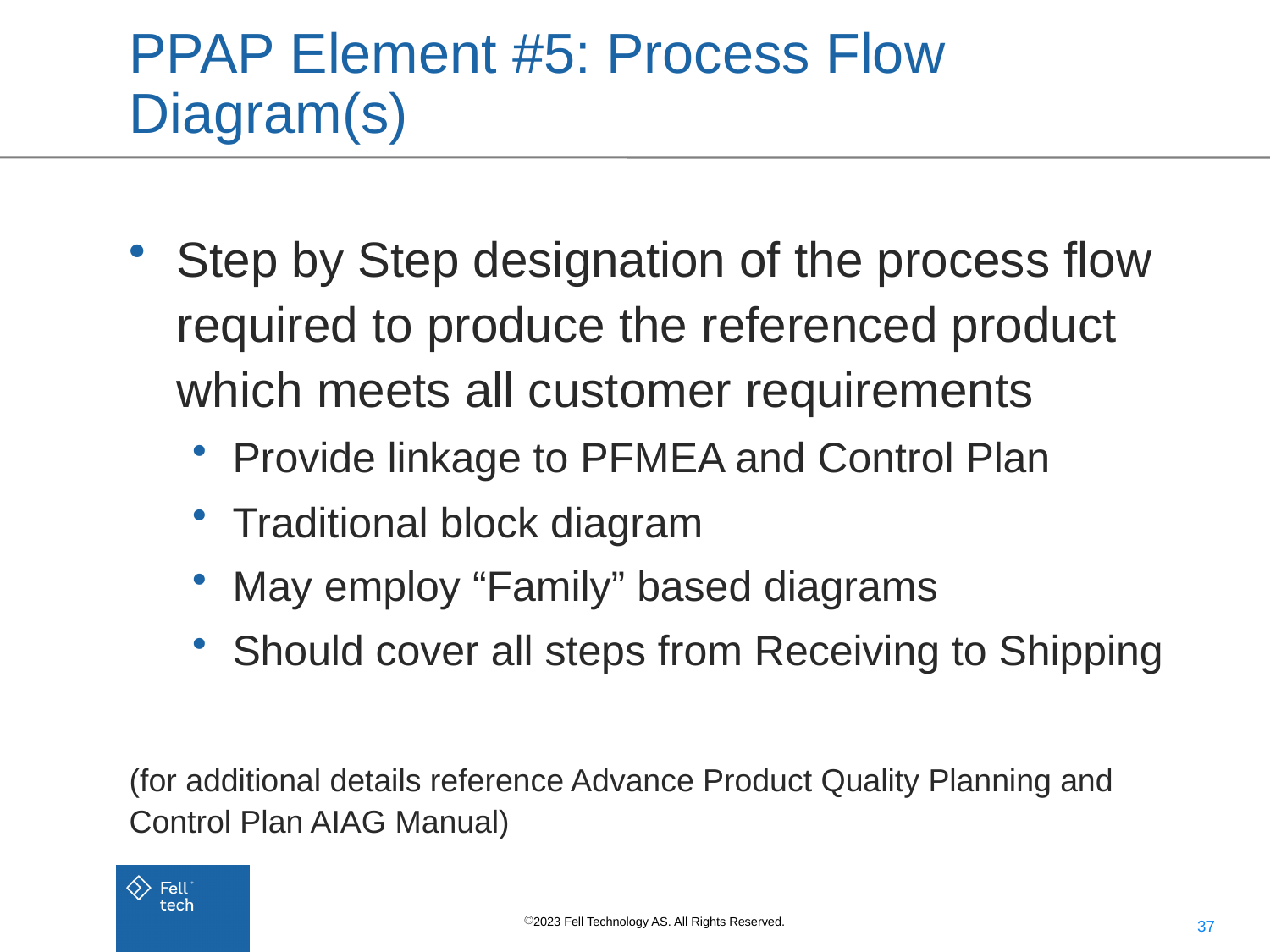

# PPAP Element #5: Process Flow Diagram(s)
Step by Step designation of the process flow required to produce the referenced product which meets all customer requirements
Provide linkage to PFMEA and Control Plan
Traditional block diagram
May employ “Family” based diagrams
Should cover all steps from Receiving to Shipping

(for additional details reference Advance Product Quality Planning and Control Plan AIAG Manual)